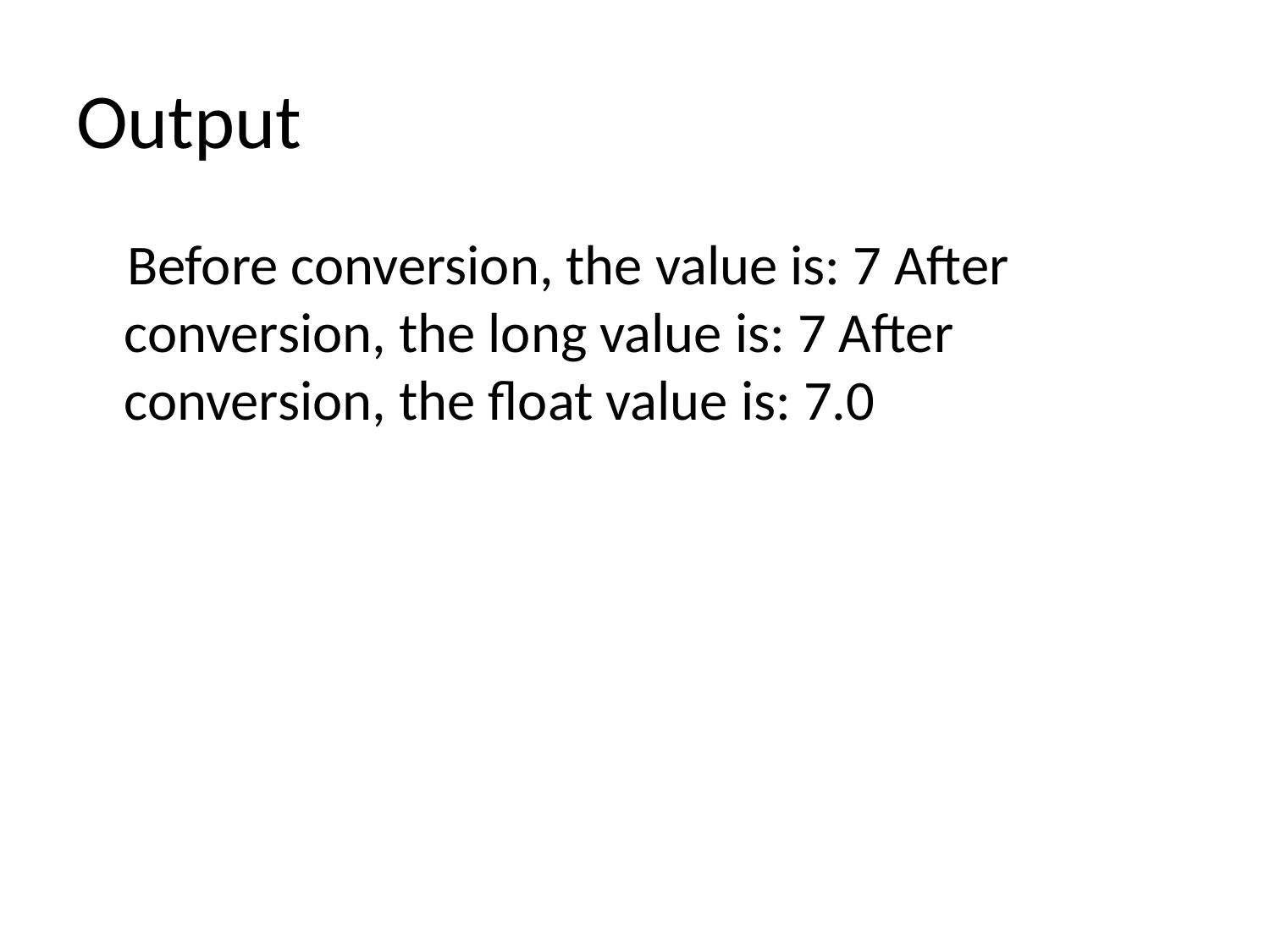

# Output
    Before conversion, the value is: 7 After conversion, the long value is: 7 After conversion, the float value is: 7.0